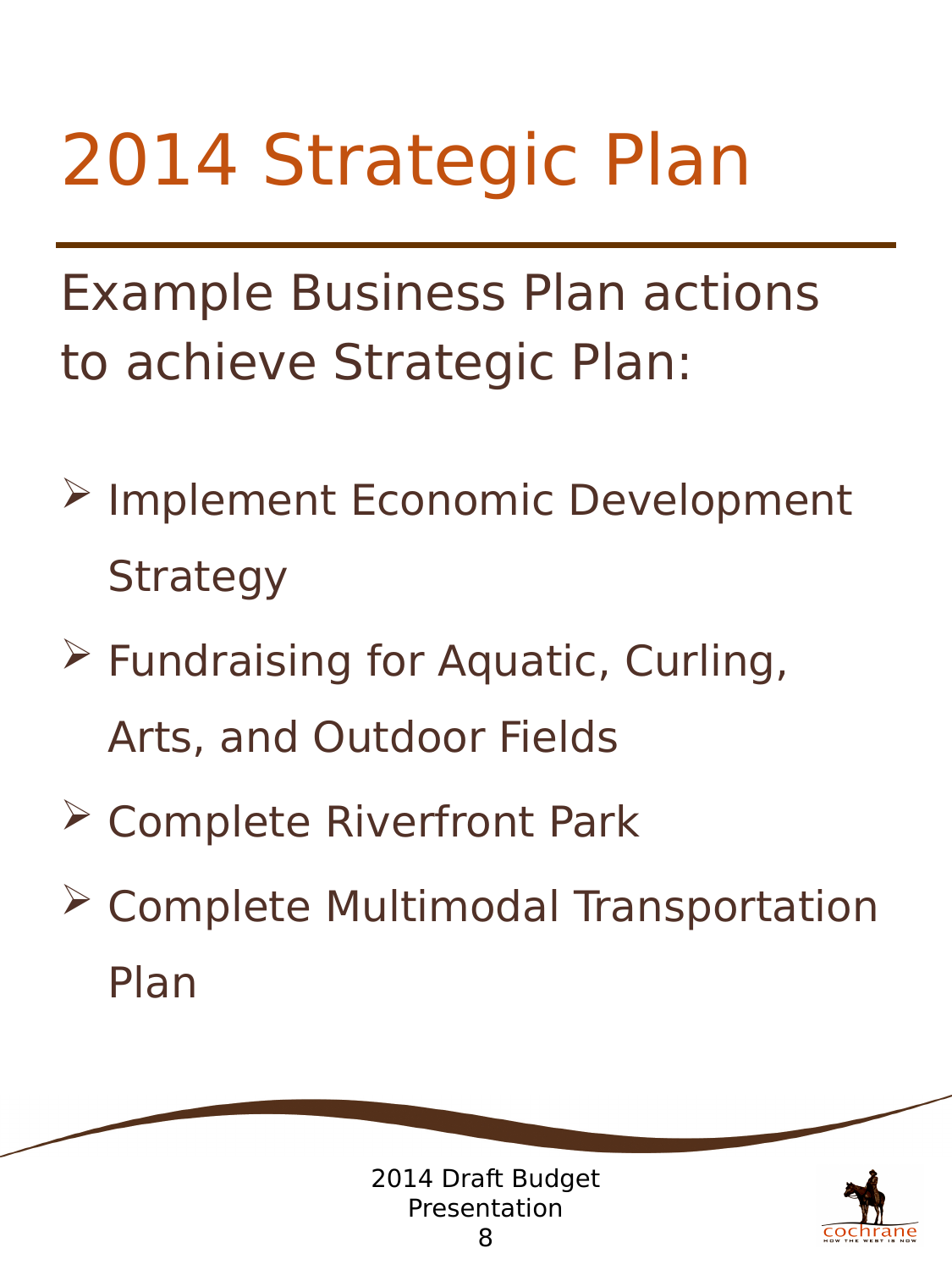

# 2014 Strategic Plan
Example Business Plan actions
to achieve Strategic Plan:

Implement Economic Development Strategy
Fundraising for Aquatic, Curling, Arts, and Outdoor Fields
Complete Riverfront Park
Complete Multimodal Transportation Plan